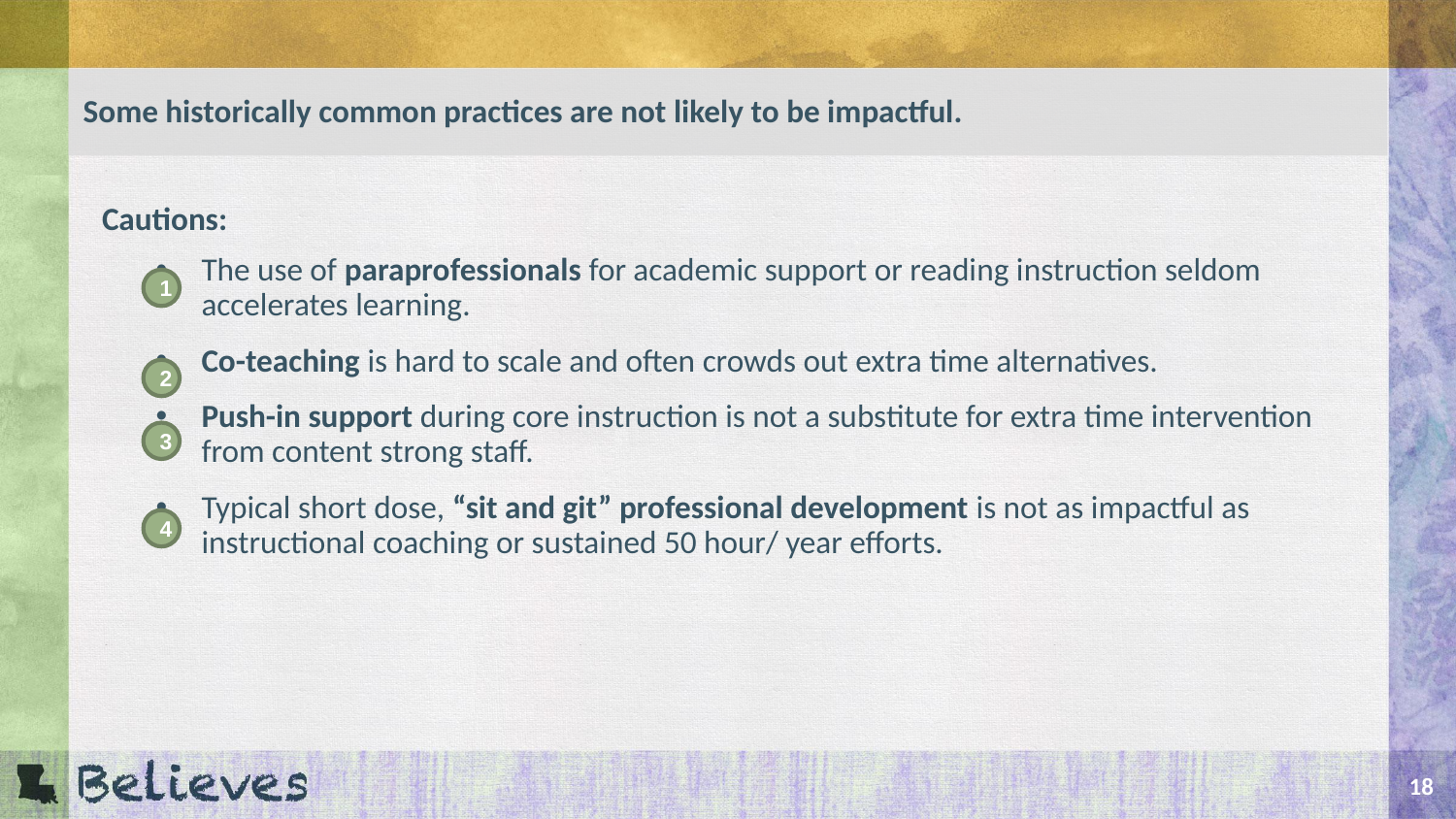

Some historically common practices are not likely to be impactful.
Cautions:
The use of paraprofessionals for academic support or reading instruction seldom accelerates learning.
Co-teaching is hard to scale and often crowds out extra time alternatives.
Push-in support during core instruction is not a substitute for extra time intervention from content strong staff.
Typical short dose, “sit and git” professional development is not as impactful as instructional coaching or sustained 50 hour/ year efforts.
1
2
3
4